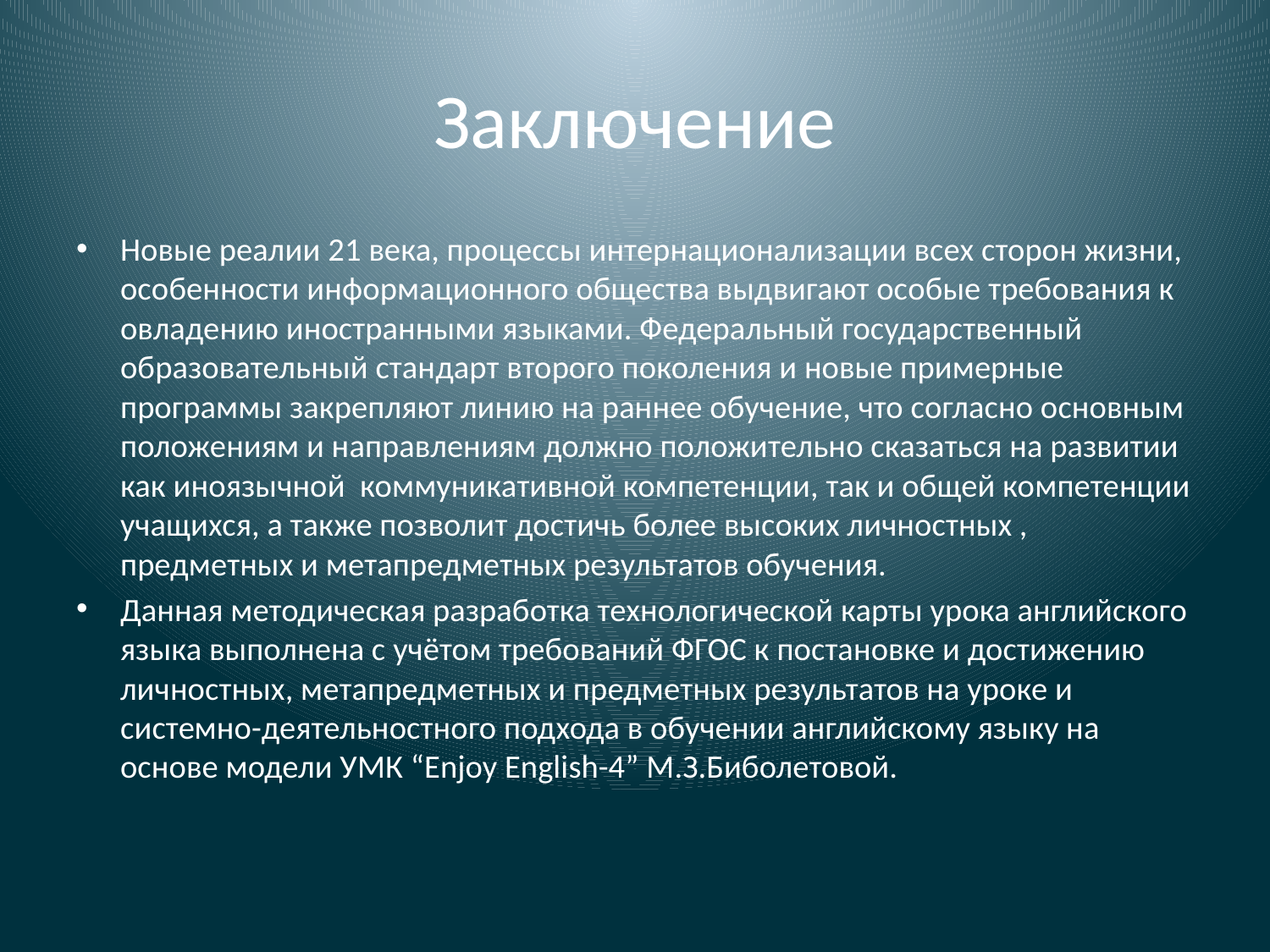

# Заключение
Новые реалии 21 века, процессы интернационализации всех сторон жизни, особенности информационного общества выдвигают особые требования к овладению иностранными языками. Федеральный государственный образовательный стандарт второго поколения и новые примерные программы закрепляют линию на раннее обучение, что согласно основным положениям и направлениям должно положительно сказаться на развитии как иноязычной  коммуникативной компетенции, так и общей компетенции учащихся, а также позволит достичь более высоких личностных , предметных и метапредметных результатов обучения.
Данная методическая разработка технологической карты урока английского языка выполнена с учётом требований ФГОС к постановке и достижению личностных, метапредметных и предметных результатов на уроке и системно-деятельностного подхода в обучении английскому языку на основе модели УМК “Enjoy English-4” М.З.Биболетовой.